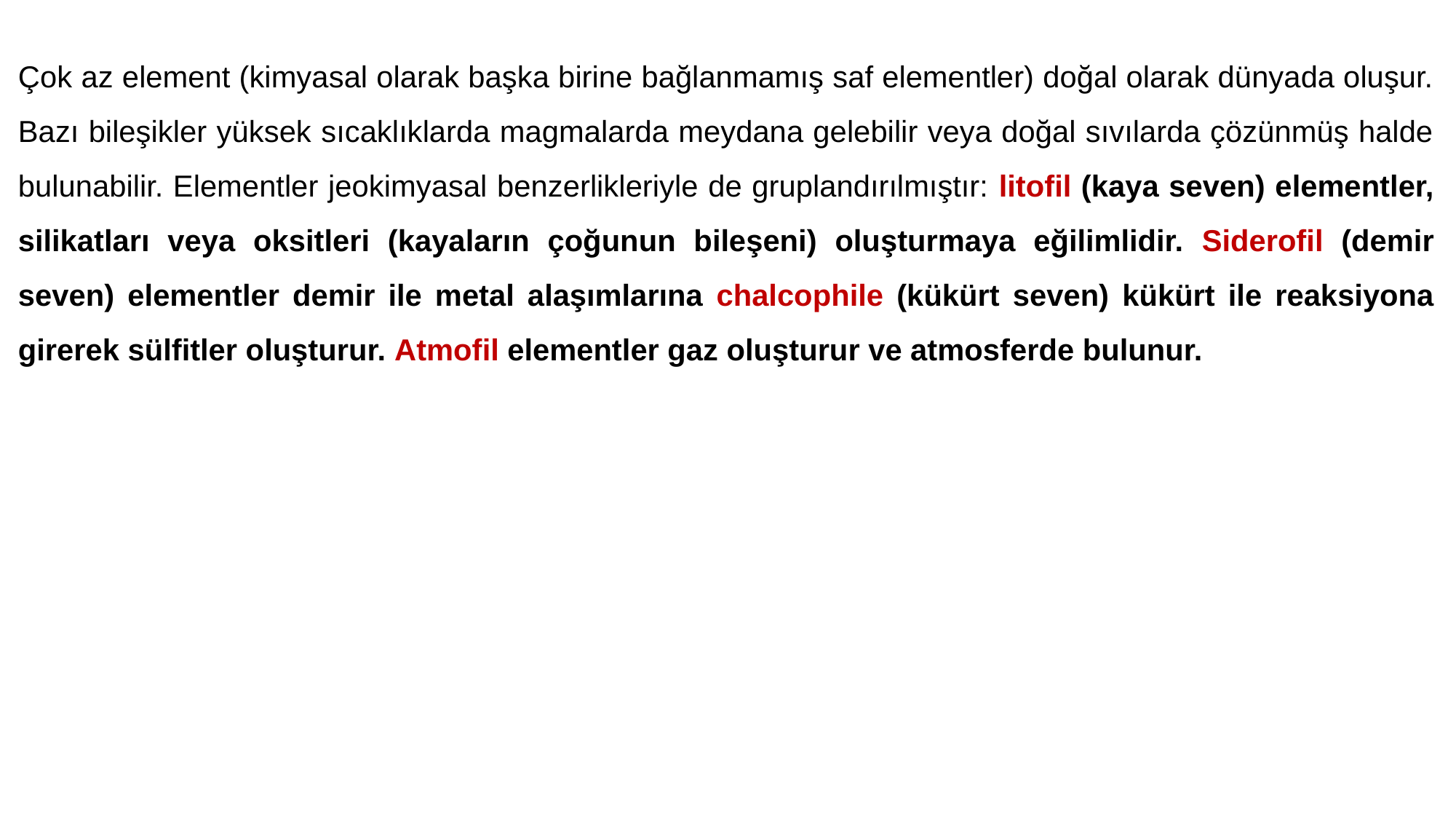

Çok az element (kimyasal olarak başka birine bağlanmamış saf elementler) doğal olarak dünyada oluşur. Bazı bileşikler yüksek sıcaklıklarda magmalarda meydana gelebilir veya doğal sıvılarda çözünmüş halde bulunabilir. Elementler jeokimyasal benzerlikleriyle de gruplandırılmıştır: litofil (kaya seven) elementler, silikatları veya oksitleri (kayaların çoğunun bileşeni) oluşturmaya eğilimlidir. Siderofil (demir seven) elementler demir ile metal alaşımlarına chalcophile (kükürt seven) kükürt ile reaksiyona girerek sülfitler oluşturur. Atmofil elementler gaz oluşturur ve atmosferde bulunur.